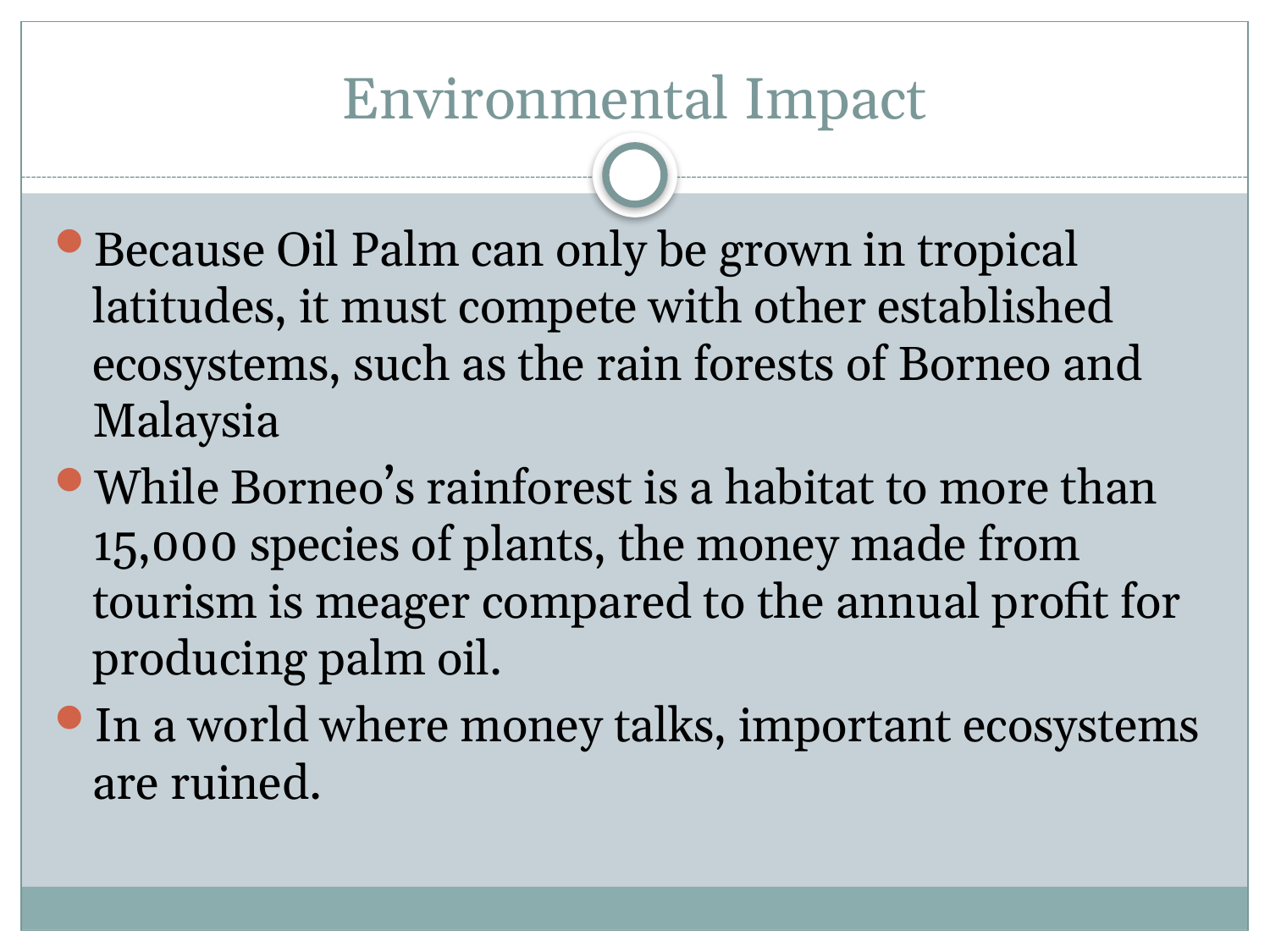

# Environmental Impact
Because Oil Palm can only be grown in tropical latitudes, it must compete with other established ecosystems, such as the rain forests of Borneo and Malaysia
While Borneo’s rainforest is a habitat to more than 15,000 species of plants, the money made from tourism is meager compared to the annual profit for producing palm oil.
In a world where money talks, important ecosystems are ruined.